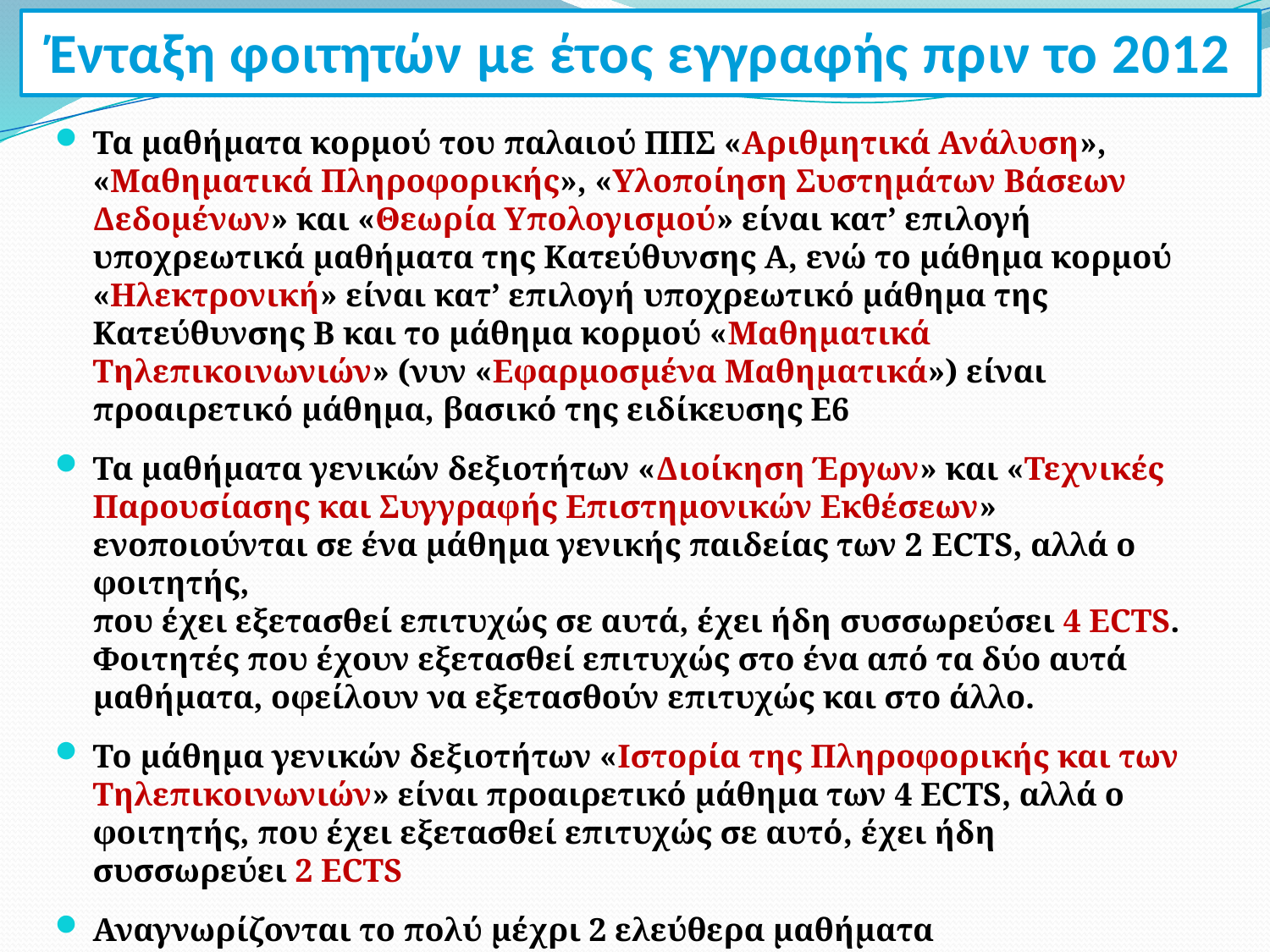

Ένταξη φοιτητών με έτος εγγραφής πριν το 2012
Τα μαθήματα κορμού του παλαιού ΠΠΣ «Αριθμητικά Ανάλυση», «Μαθηματικά Πληροφορικής», «Υλοποίηση Συστημάτων Βάσεων Δεδομένων» και «Θεωρία Υπολογισμού» είναι κατ’ επιλογή υποχρεωτικά μαθήματα της Κατεύθυνσης Α, ενώ το μάθημα κορμού «Ηλεκτρονική» είναι κατ’ επιλογή υποχρεωτικό μάθημα της Κατεύθυνσης Β και το μάθημα κορμού «Μαθηματικά Τηλεπικοινωνιών» (νυν «Εφαρμοσμένα Μαθηματικά») είναι προαιρετικό μάθημα, βασικό της ειδίκευσης Ε6
Τα μαθήματα γενικών δεξιοτήτων «Διοίκηση Έργων» και «Τεχνικές Παρουσίασης και Συγγραφής Επιστημονικών Εκθέσεων»
ενοποιούνται σε ένα μάθημα γενικής παιδείας των 2 ECTS, αλλά ο φοιτητής,
που έχει εξετασθεί επιτυχώς σε αυτά, έχει ήδη συσσωρεύσει 4 ECTS. Φοιτητές που έχουν εξετασθεί επιτυχώς στο ένα από τα δύο αυτά μαθήματα, οφείλουν να εξετασθούν επιτυχώς και στο άλλο.
Το μάθημα γενικών δεξιοτήτων «Ιστορία της Πληροφορικής και των Τηλεπικοινωνιών» είναι προαιρετικό μάθημα των 4 ECTS, αλλά ο φοιτητής, που έχει εξετασθεί επιτυχώς σε αυτό, έχει ήδη συσσωρεύει 2 ECTS
Αναγνωρίζονται το πολύ μέχρι 2 ελεύθερα μαθήματα
(που συσσωρεύουν  μέχρι 8 στα 240 ECTS)
Δεν απαιτείται η λήψη των 3 αυτοτελών εργαστηριών